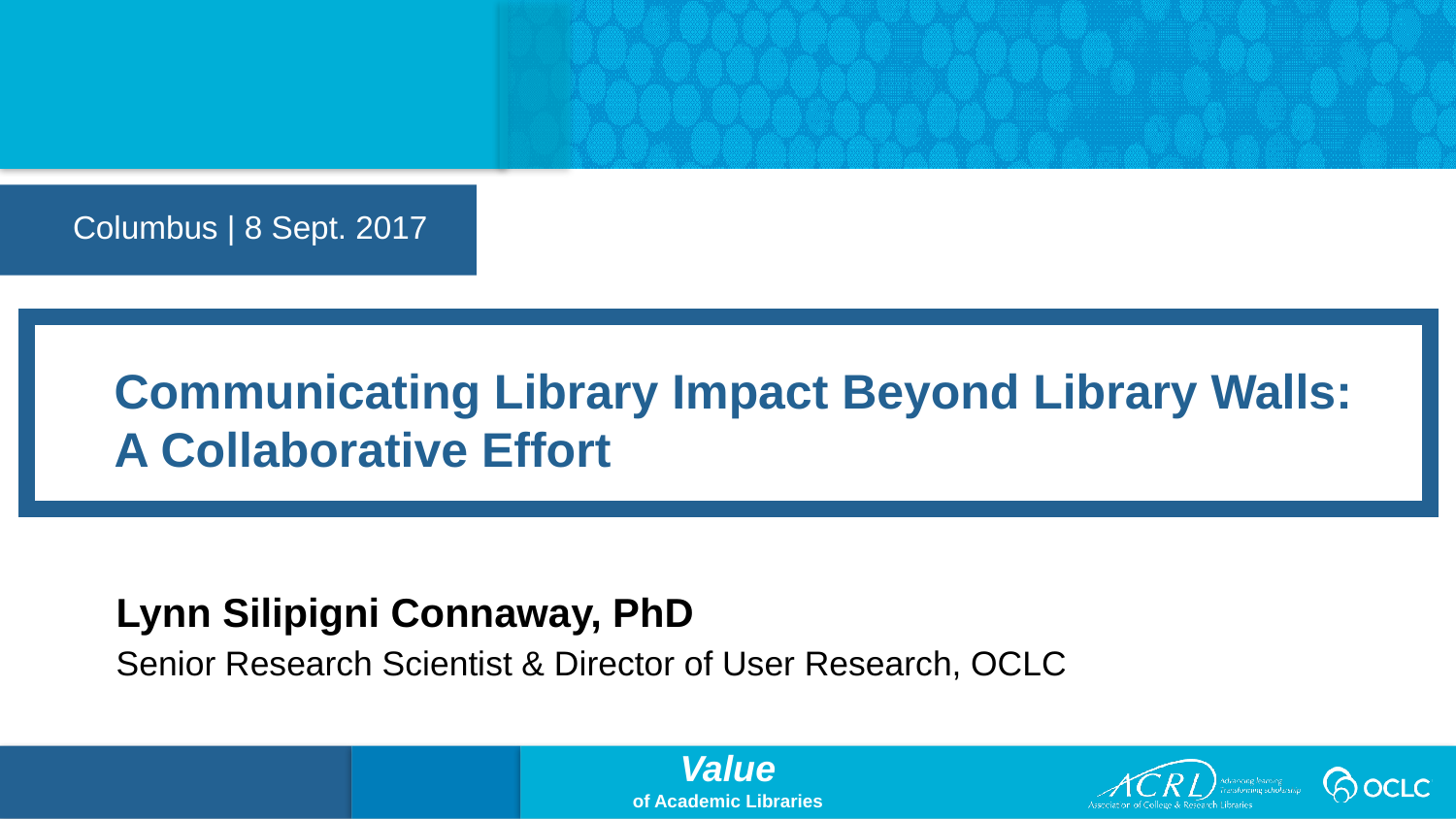

Columbus | 8 Sept. 2017
Communicating Library Impact Beyond Library Walls:
A Collaborative Effort
Lynn Silipigni Connaway, PhD
Senior Research Scientist & Director of User Research, OCLC